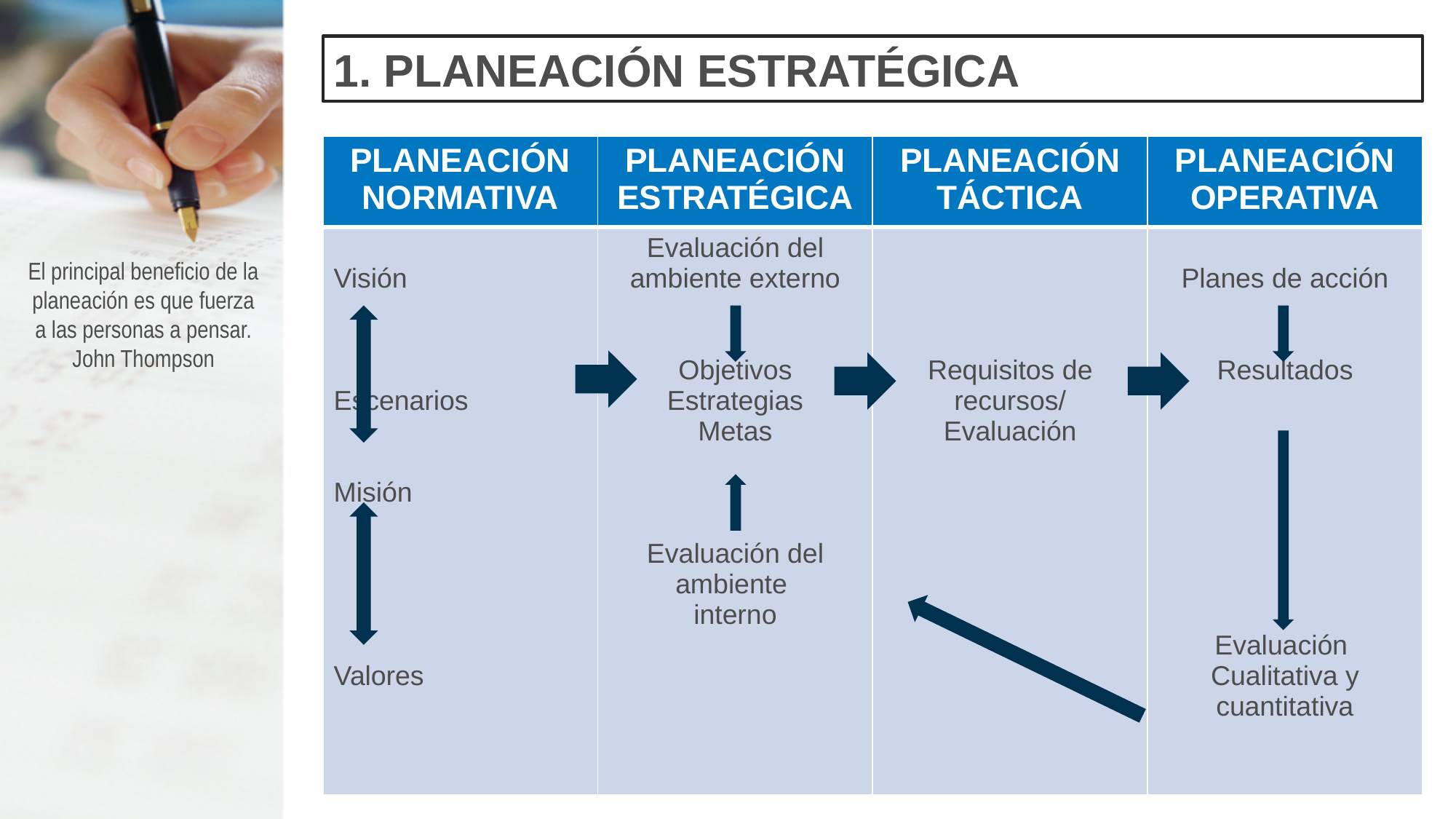

1. PLANEACIÓN ESTRATÉGICA
| PLANEACIÓN NORMATIVA | PLANEACIÓN ESTRATÉGICA | PLANEACIÓN TÁCTICA | PLANEACIÓN OPERATIVA |
| --- | --- | --- | --- |
| Visión Escenarios Misión Valores | Evaluación del ambiente externo Objetivos Estrategias Metas Evaluación del ambiente interno | Requisitos de recursos/ Evaluación | Planes de acción Resultados Evaluación Cualitativa y cuantitativa |
El principal beneficio de la planeación es que fuerza a las personas a pensar.
John Thompson